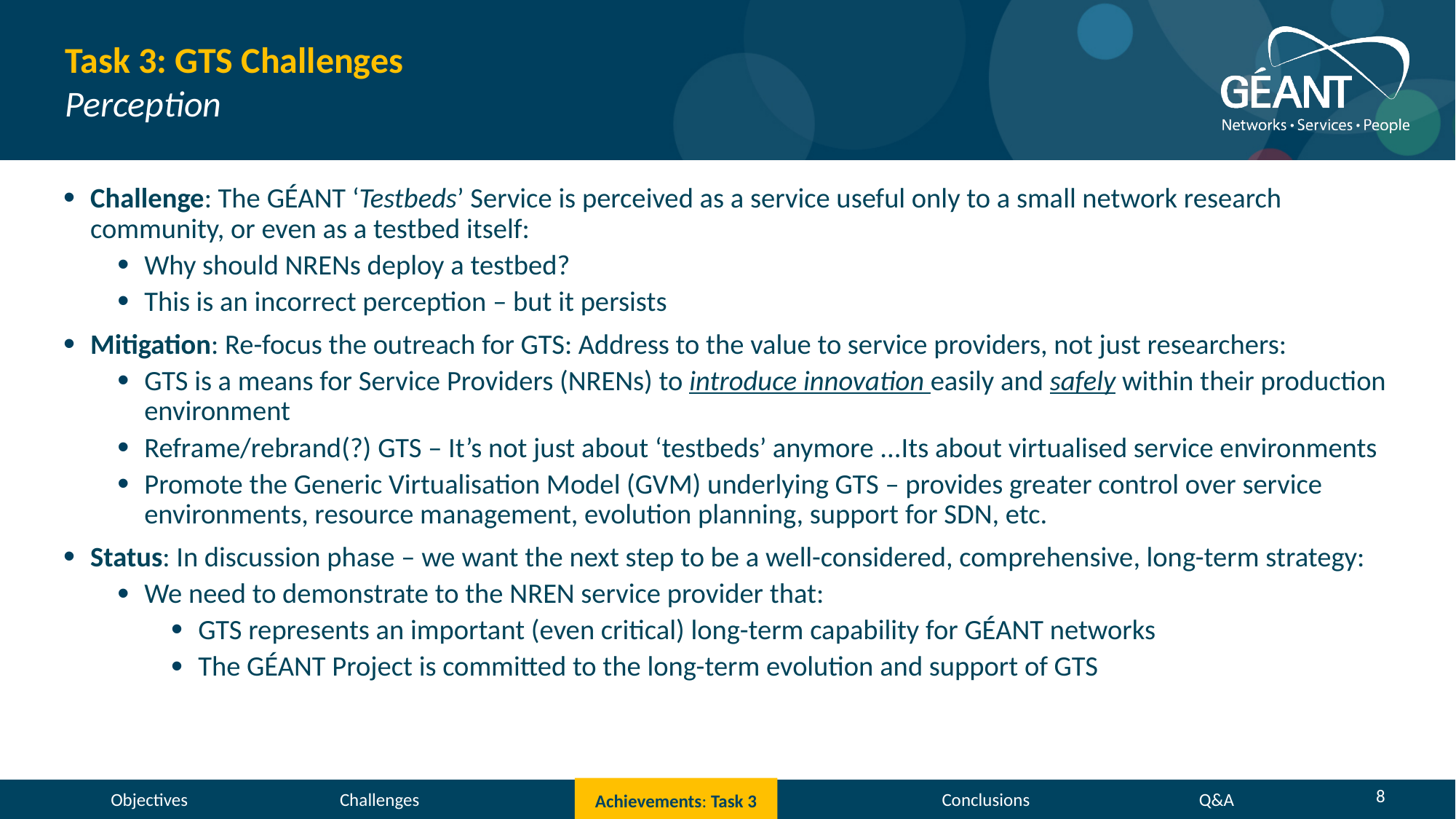

# Task 3: GTS Challenges Perception
Challenge: The GÉANT ‘Testbeds’ Service is perceived as a service useful only to a small network research community, or even as a testbed itself:
Why should NRENs deploy a testbed?
This is an incorrect perception – but it persists
Mitigation: Re-focus the outreach for GTS: Address to the value to service providers, not just researchers:
GTS is a means for Service Providers (NRENs) to introduce innovation easily and safely within their production environment
Reframe/rebrand(?) GTS – It’s not just about ‘testbeds’ anymore ...Its about virtualised service environments
Promote the Generic Virtualisation Model (GVM) underlying GTS – provides greater control over service environments, resource management, evolution planning, support for SDN, etc.
Status: In discussion phase – we want the next step to be a well-considered, comprehensive, long-term strategy:
We need to demonstrate to the NREN service provider that:
GTS represents an important (even critical) long-term capability for GÉANT networks
The GÉANT Project is committed to the long-term evolution and support of GTS

8